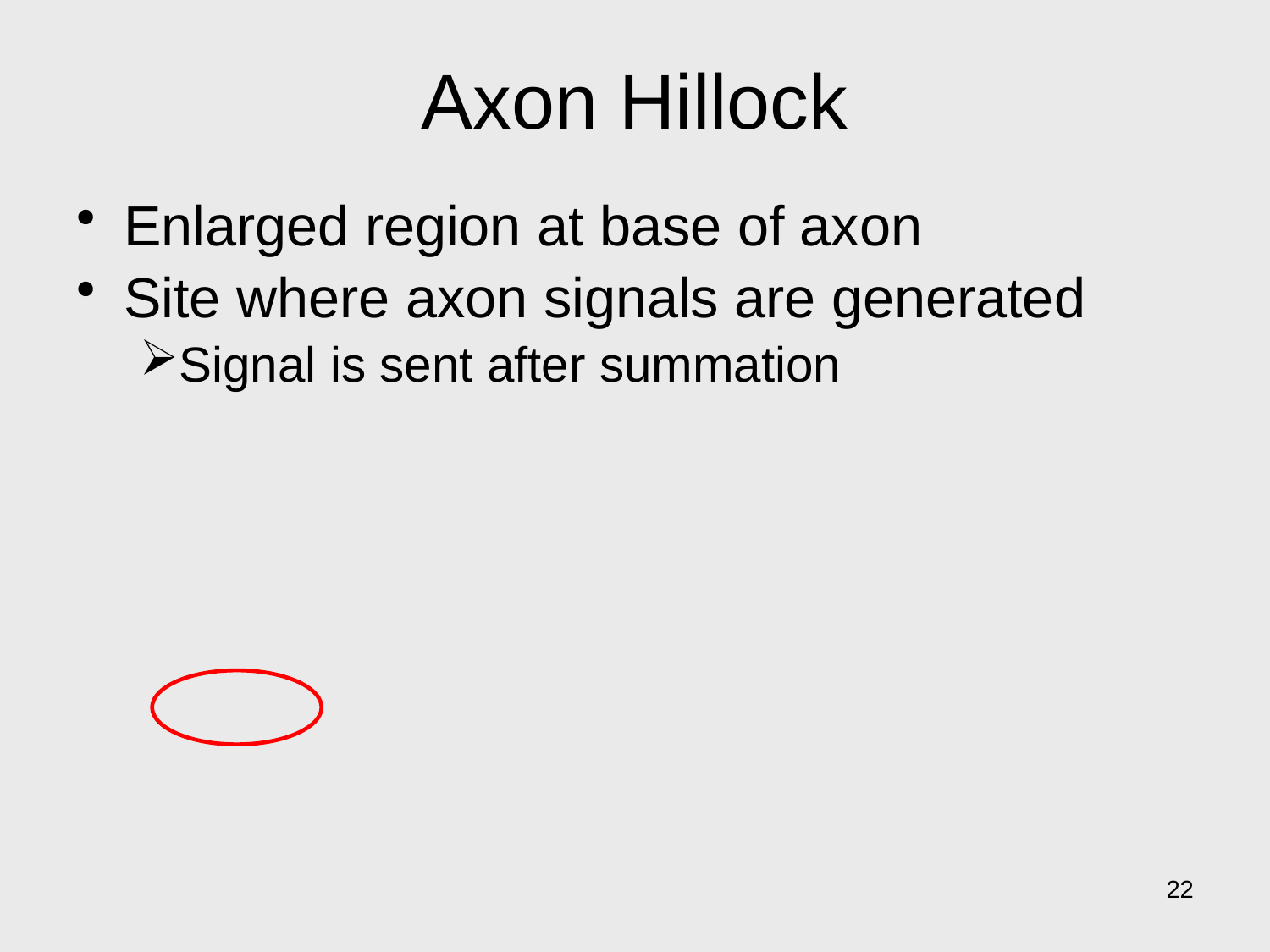

# Axon Hillock
Enlarged region at base of axon
Site where axon signals are generated
Signal is sent after summation

22